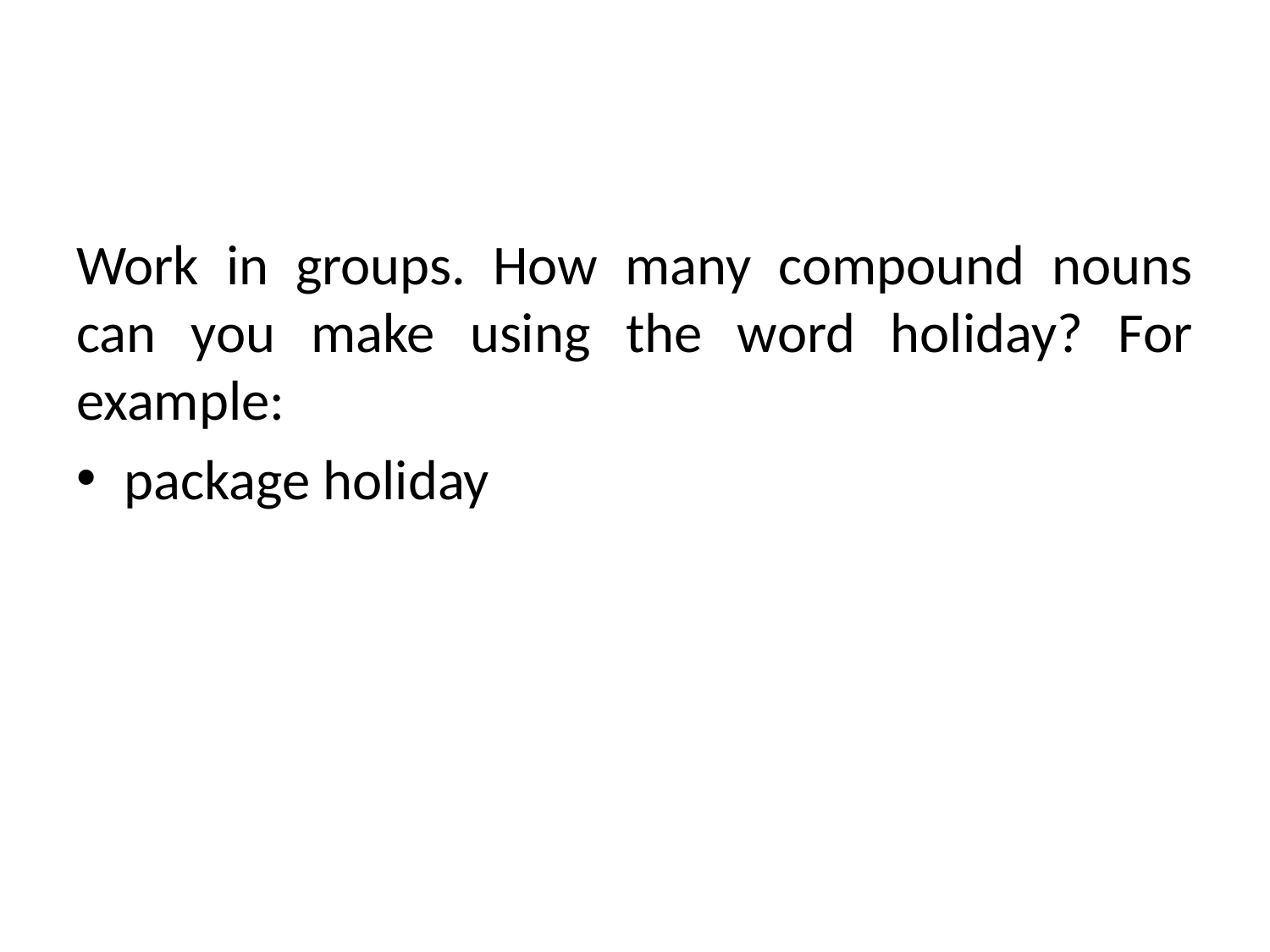

#
Work in groups. How many compound nouns can you make using the word holiday? For example:
package holiday